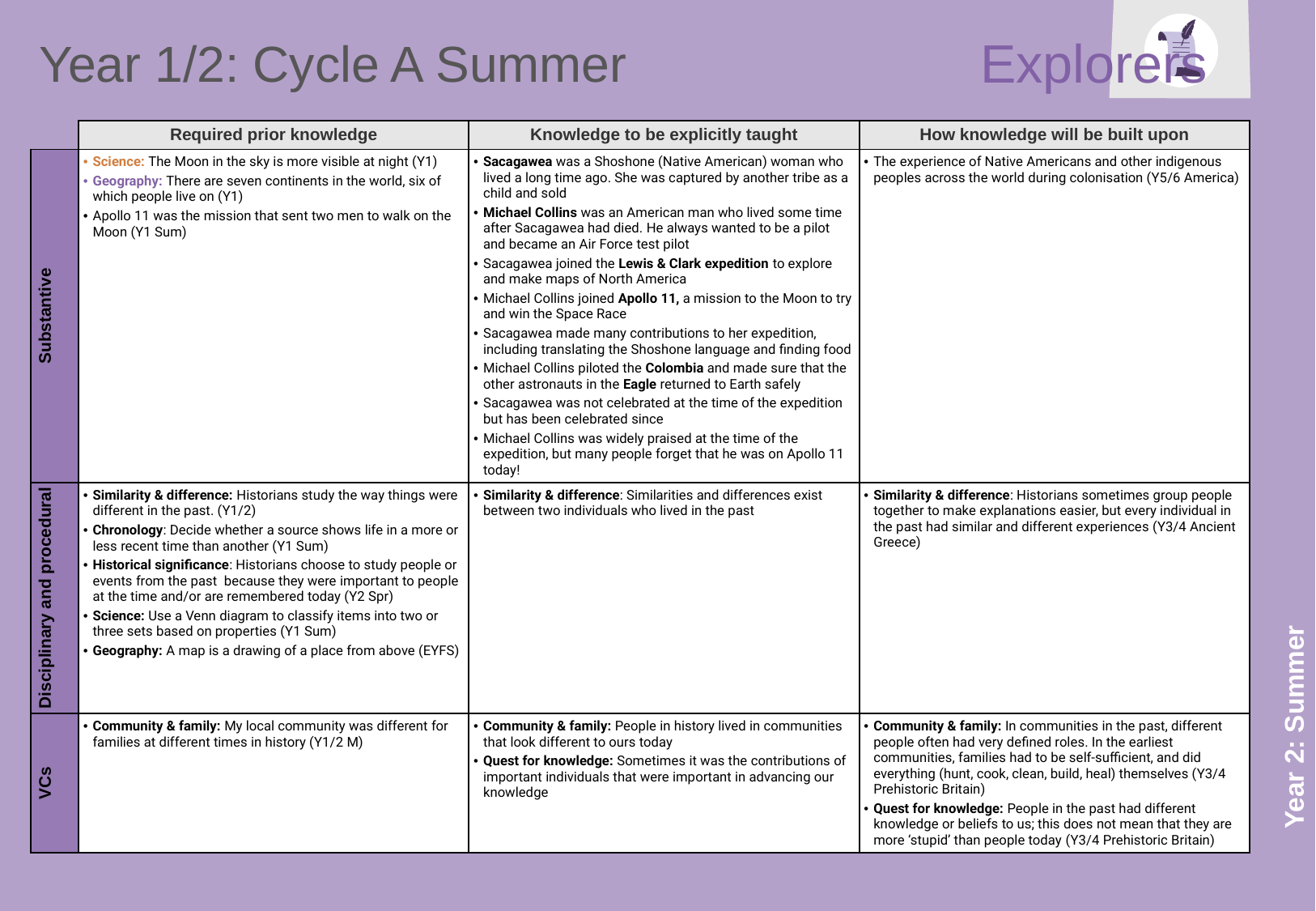

Year 1/2: Cycle A Summer
Explorers
|  | Required prior knowledge | Knowledge to be explicitly taught | How knowledge will be built upon |
| --- | --- | --- | --- |
| Substantive | Science: The Moon in the sky is more visible at night (Y1) Geography: There are seven continents in the world, six of which people live on (Y1) Apollo 11 was the mission that sent two men to walk on the Moon (Y1 Sum) | Sacagawea was a Shoshone (Native American) woman who lived a long time ago. She was captured by another tribe as a child and sold Michael Collins was an American man who lived some time after Sacagawea had died. He always wanted to be a pilot and became an Air Force test pilot Sacagawea joined the Lewis & Clark expedition to explore and make maps of North America Michael Collins joined Apollo 11, a mission to the Moon to try and win the Space Race Sacagawea made many contributions to her expedition, including translating the Shoshone language and finding food Michael Collins piloted the Colombia and made sure that the other astronauts in the Eagle returned to Earth safely Sacagawea was not celebrated at the time of the expedition but has been celebrated since Michael Collins was widely praised at the time of the expedition, but many people forget that he was on Apollo 11 today! | The experience of Native Americans and other indigenous peoples across the world during colonisation (Y5/6 America) |
| Disciplinary and procedural | Similarity & difference: Historians study the way things were different in the past. (Y1/2) Chronology: Decide whether a source shows life in a more or less recent time than another (Y1 Sum) Historical significance: Historians choose to study people or events from the past because they were important to people at the time and/or are remembered today (Y2 Spr) Science: Use a Venn diagram to classify items into two or three sets based on properties (Y1 Sum) Geography: A map is a drawing of a place from above (EYFS) | Similarity & difference: Similarities and differences exist between two individuals who lived in the past | Similarity & difference: Historians sometimes group people together to make explanations easier, but every individual in the past had similar and different experiences (Y3/4 Ancient Greece) |
| VCs | Community & family: My local community was different for families at different times in history (Y1/2 M) | Community & family: People in history lived in communities that look different to ours today Quest for knowledge: Sometimes it was the contributions of important individuals that were important in advancing our knowledge | Community & family: In communities in the past, different people often had very defined roles. In the earliest communities, families had to be self-sufficient, and did everything (hunt, cook, clean, build, heal) themselves (Y3/4 Prehistoric Britain) Quest for knowledge: People in the past had different knowledge or beliefs to us; this does not mean that they are more ‘stupid’ than people today (Y3/4 Prehistoric Britain) |
Year 2: Summer